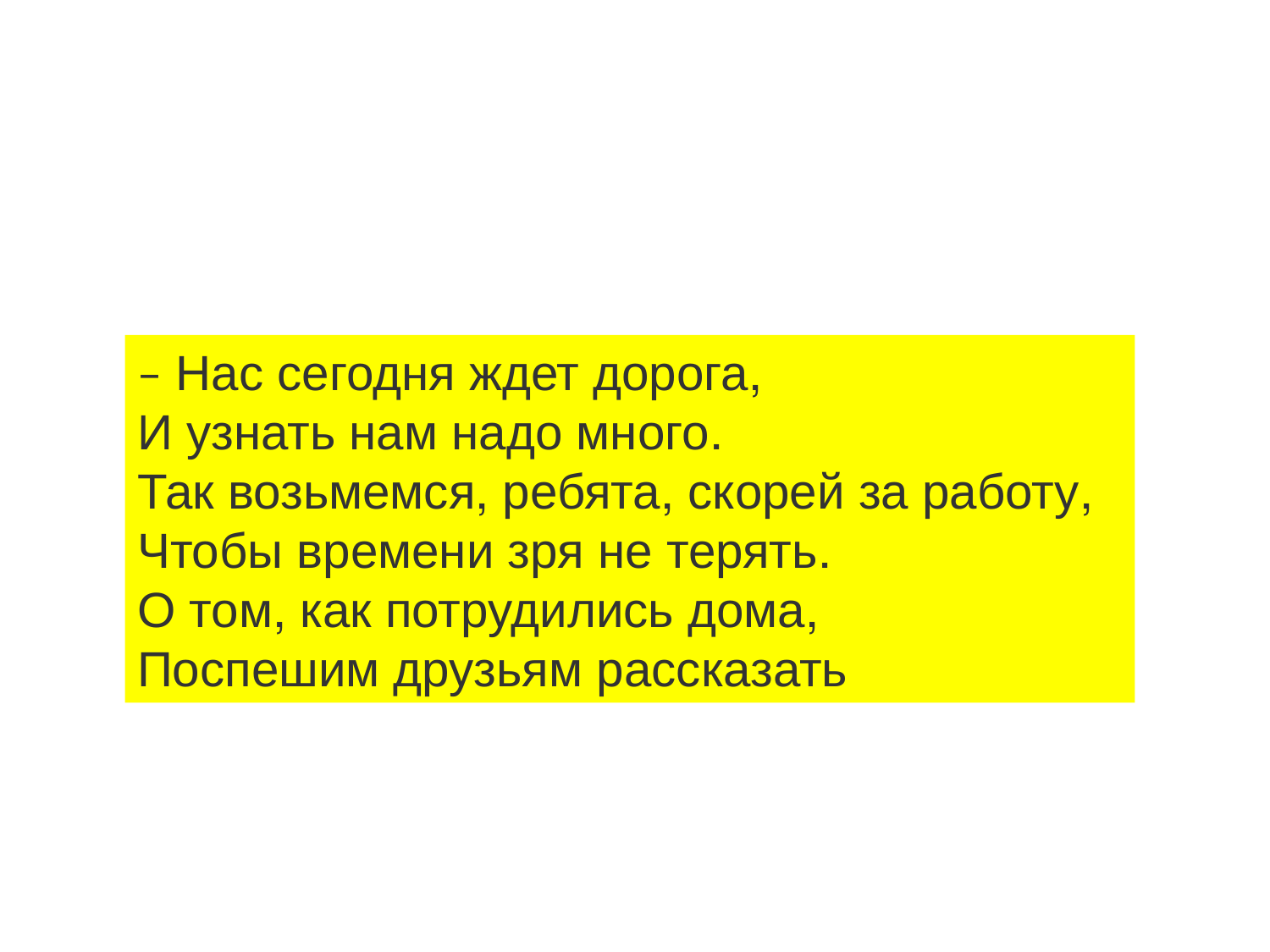

– Нас сегодня ждет дорога,
И узнать нам надо много.
Так возьмемся, ребята, скорей за работу,
Чтобы времени зря не терять.
О том, как потрудились дома,
Поспешим друзьям рассказать